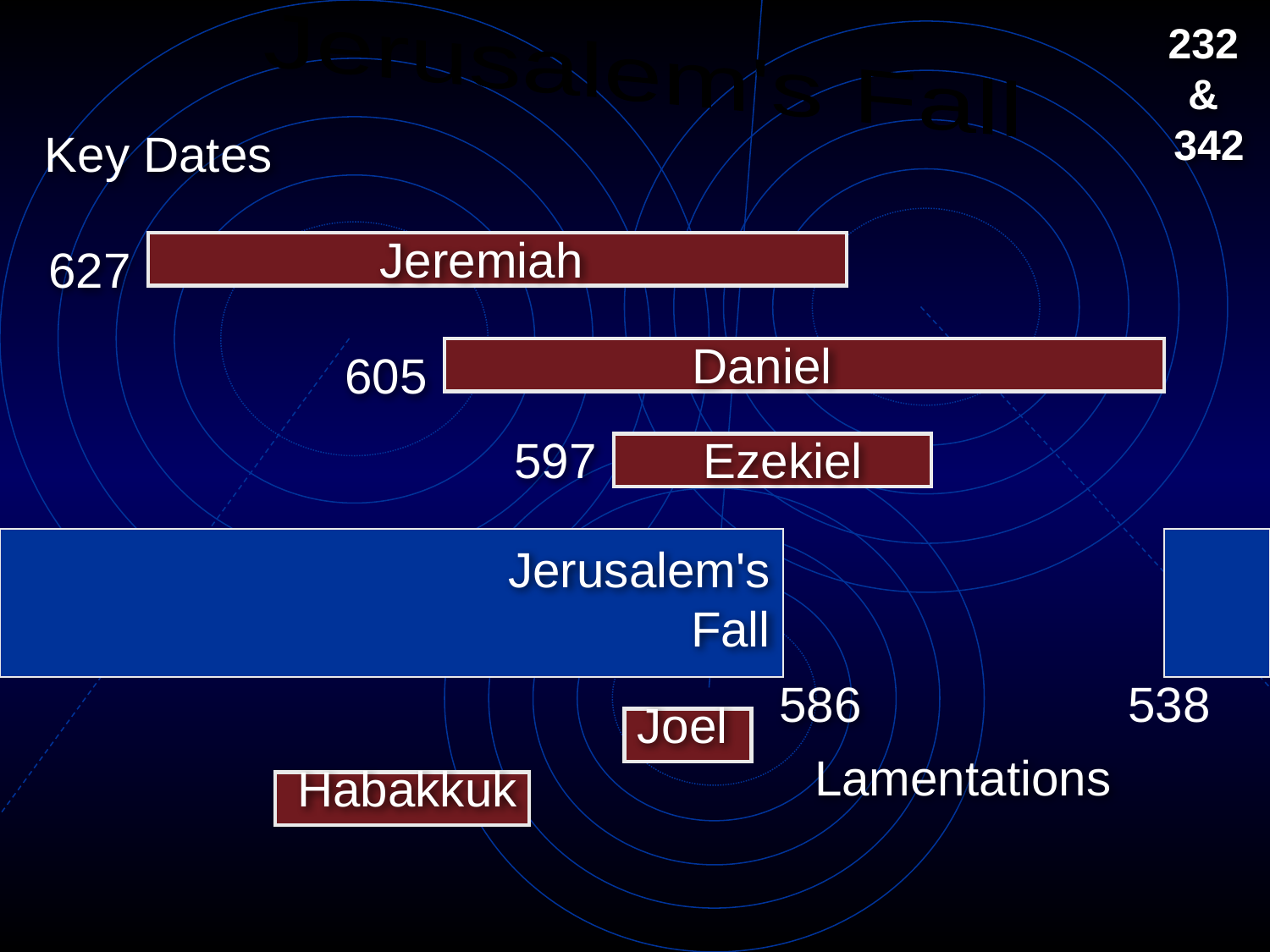

Jerusalem's Fall
232
&
342
Key Dates
Jeremiah
627

Daniel
605

597
Ezekiel

# Jerusalem's Fall

586
538
Joel

Lamentations
Habakkuk